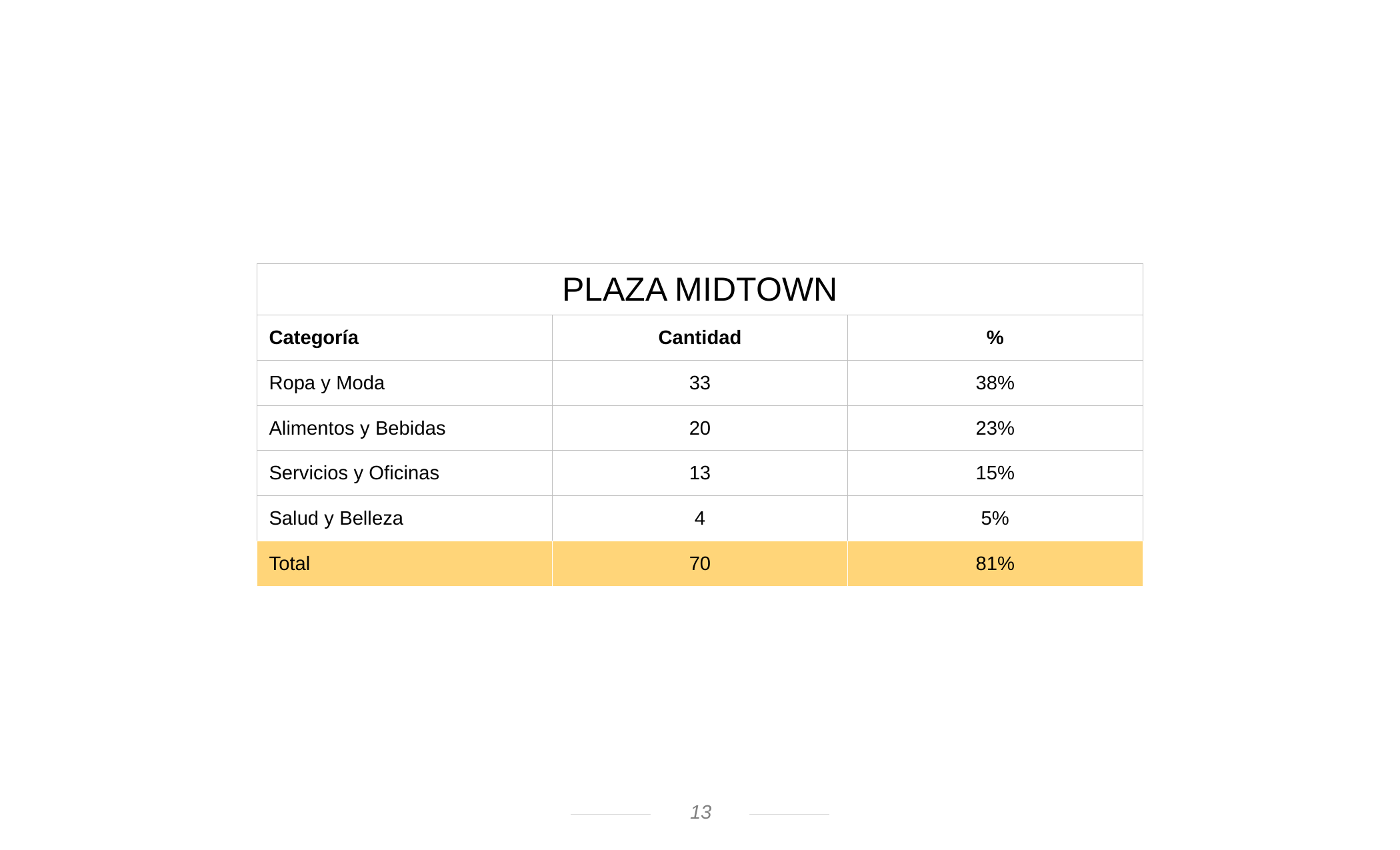

| PLAZA MIDTOWN |  |  |
| --- | --- | --- |
| Categoría | Cantidad | % |
| Ropa y Moda | 33 | 38% |
| Alimentos y Bebidas | 20 | 23% |
| Servicios y Oficinas | 13 | 15% |
| Salud y Belleza | 4 | 5% |
| Total | 70 | 81% |
13